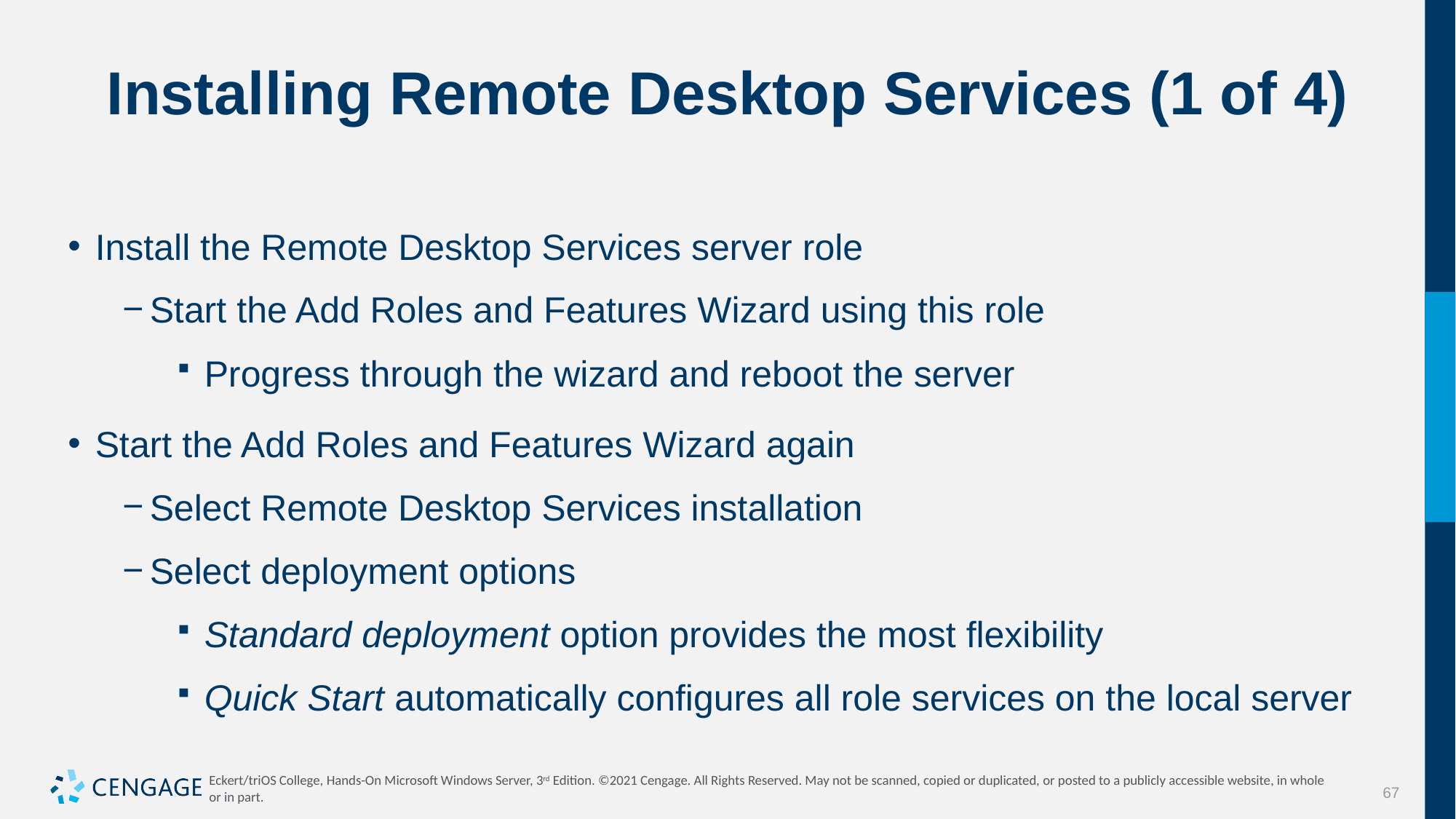

# Installing Remote Desktop Services (1 of 4)
Install the Remote Desktop Services server role
Start the Add Roles and Features Wizard using this role
Progress through the wizard and reboot the server
Start the Add Roles and Features Wizard again
Select Remote Desktop Services installation
Select deployment options
Standard deployment option provides the most flexibility
Quick Start automatically configures all role services on the local server